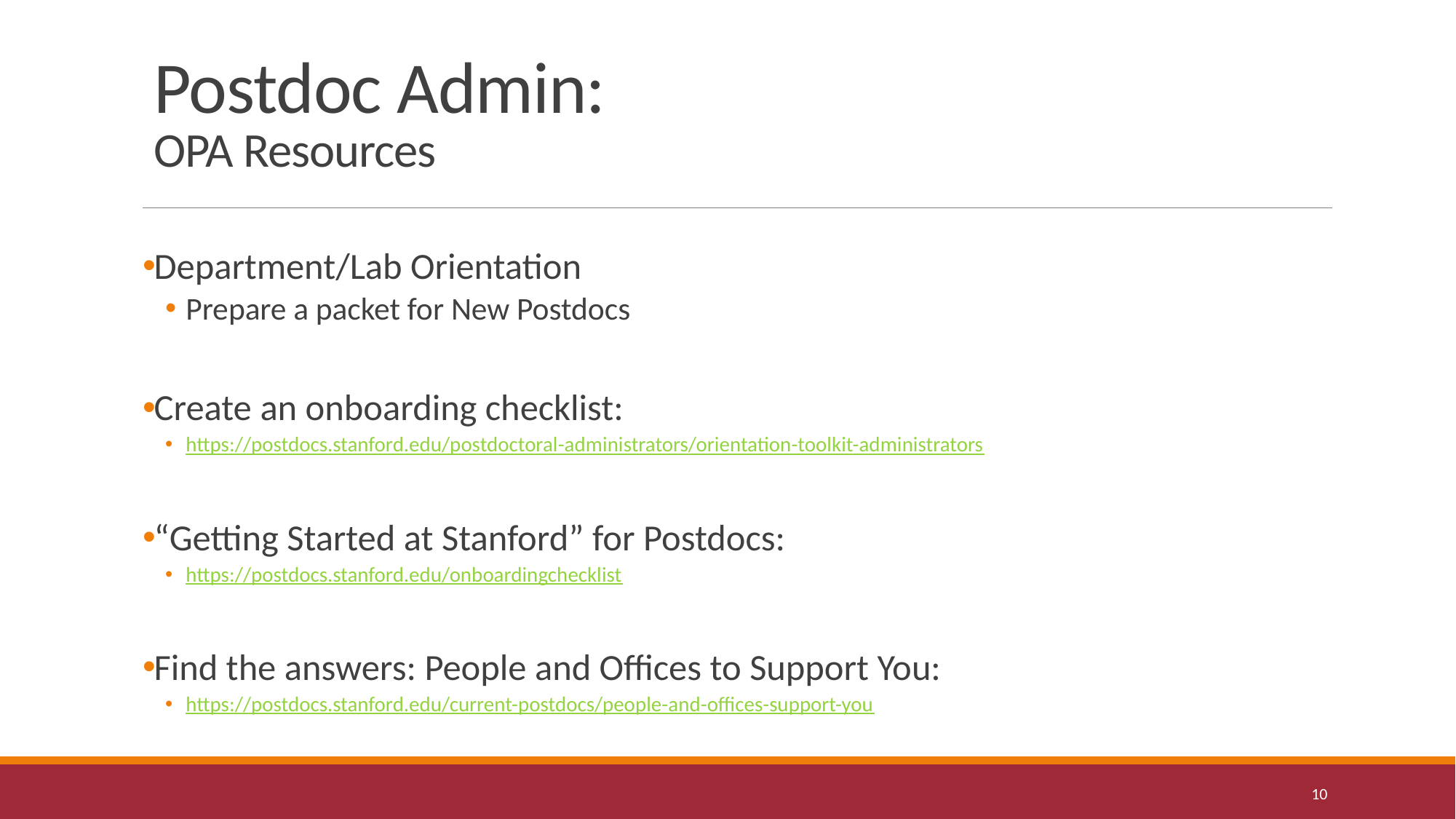

# Postdoc Admin: OPA Resources
Department/Lab Orientation
Prepare a packet for New Postdocs

Create an onboarding checklist:
https://postdocs.stanford.edu/postdoctoral-administrators/orientation-toolkit-administrators

“Getting Started at Stanford” for Postdocs:
https://postdocs.stanford.edu/onboardingchecklist

Find the answers: People and Offices to Support You:
https://postdocs.stanford.edu/current-postdocs/people-and-offices-support-you

10